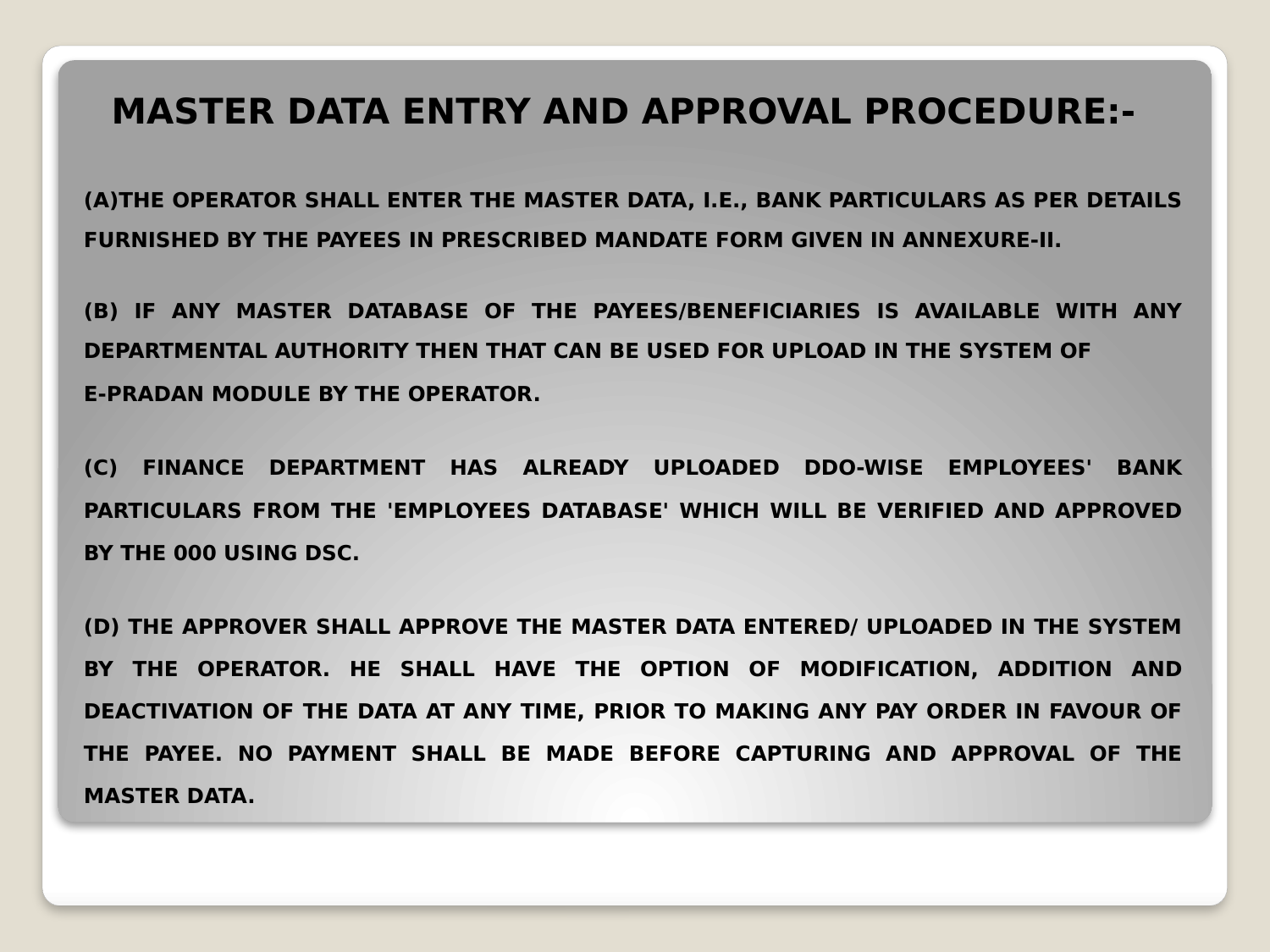

# MASTER DATA ENTRY AND APPROVAL PROCEDURE:-
(A)THE OPERATOR SHALL ENTER THE MASTER DATA, I.E., BANK PARTICULARS AS PER DETAILS FURNISHED BY THE PAYEES IN PRESCRIBED MANDATE FORM GIVEN IN ANNEXURE-II.

(B) IF ANY MASTER DATABASE OF THE PAYEES/BENEFICIARIES IS AVAILABLE WITH ANY DEPARTMENTAL AUTHORITY THEN THAT CAN BE USED FOR UPLOAD IN THE SYSTEM OF
E-PRADAN MODULE BY THE OPERATOR.

(C) FINANCE DEPARTMENT HAS ALREADY UPLOADED DDO-WISE EMPLOYEES' BANK PARTICULARS FROM THE 'EMPLOYEES DATABASE' WHICH WILL BE VERIFIED AND APPROVED BY THE 000 USING DSC.

(D) THE APPROVER SHALL APPROVE THE MASTER DATA ENTERED/ UPLOADED IN THE SYSTEM BY THE OPERATOR. HE SHALL HAVE THE OPTION OF MODIFICATION, ADDITION AND DEACTIVATION OF THE DATA AT ANY TIME, PRIOR TO MAKING ANY PAY ORDER IN FAVOUR OF THE PAYEE. NO PAYMENT SHALL BE MADE BEFORE CAPTURING AND APPROVAL OF THE MASTER DATA.